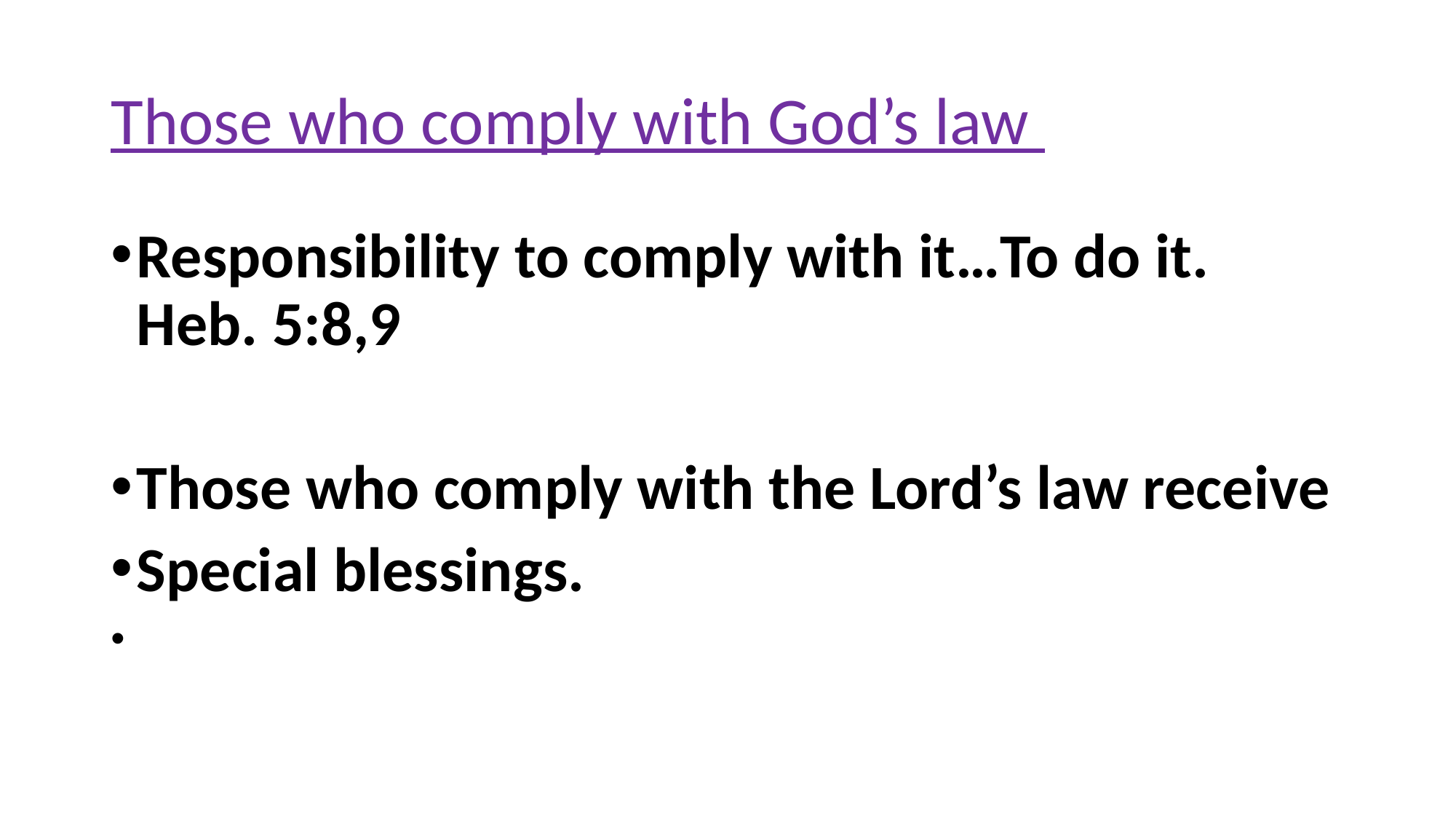

# Those who comply with God’s law
Responsibility to comply with it…To do it.  Heb. 5:8,9

Those who comply with the Lord’s law receive
Special blessings.